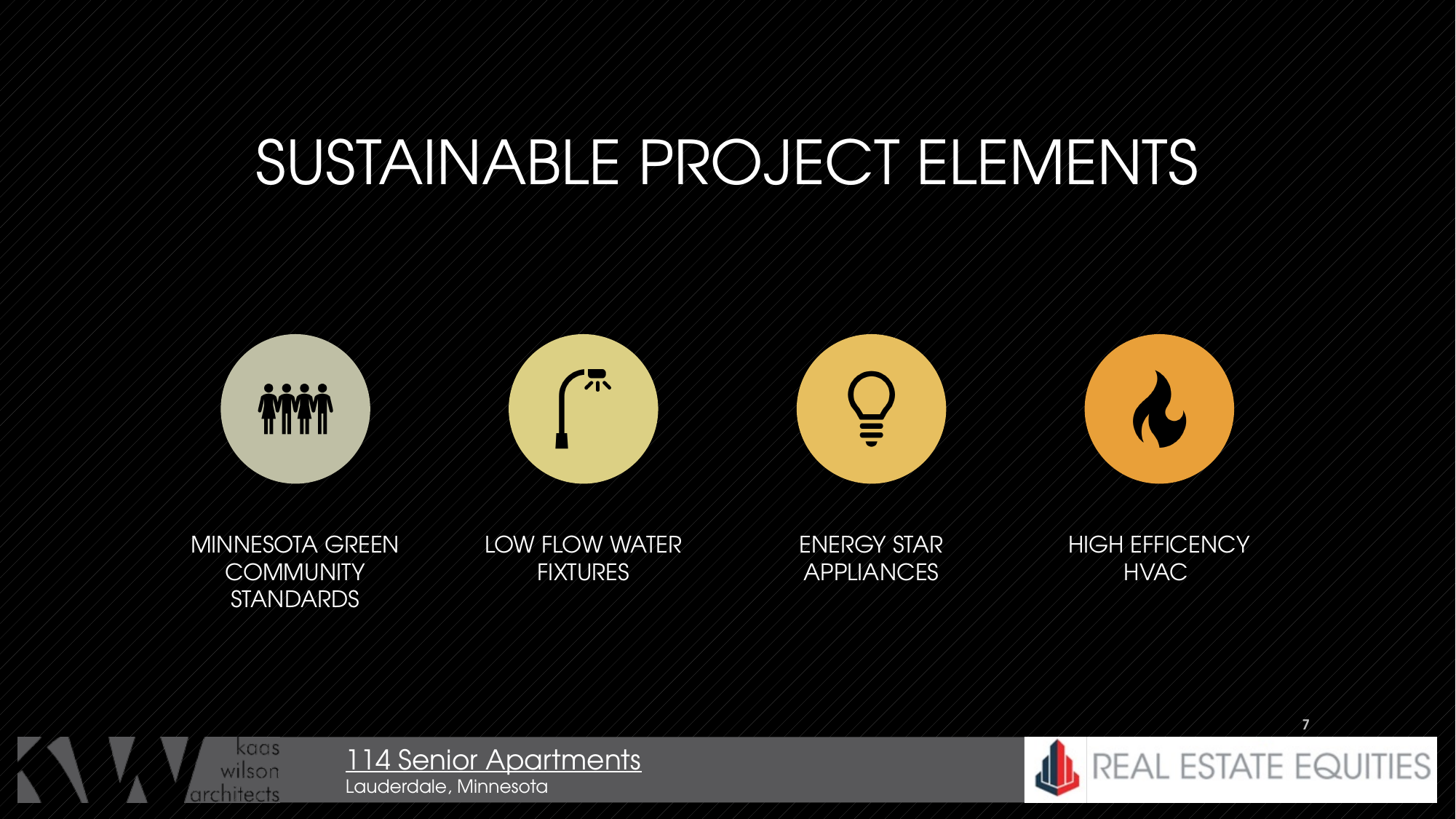

# Sustainable Project Elements
Minnesota Green Community Standards
Low Flow Water Fixtures
Energy Star Appliances
High Efficency HVAC
7